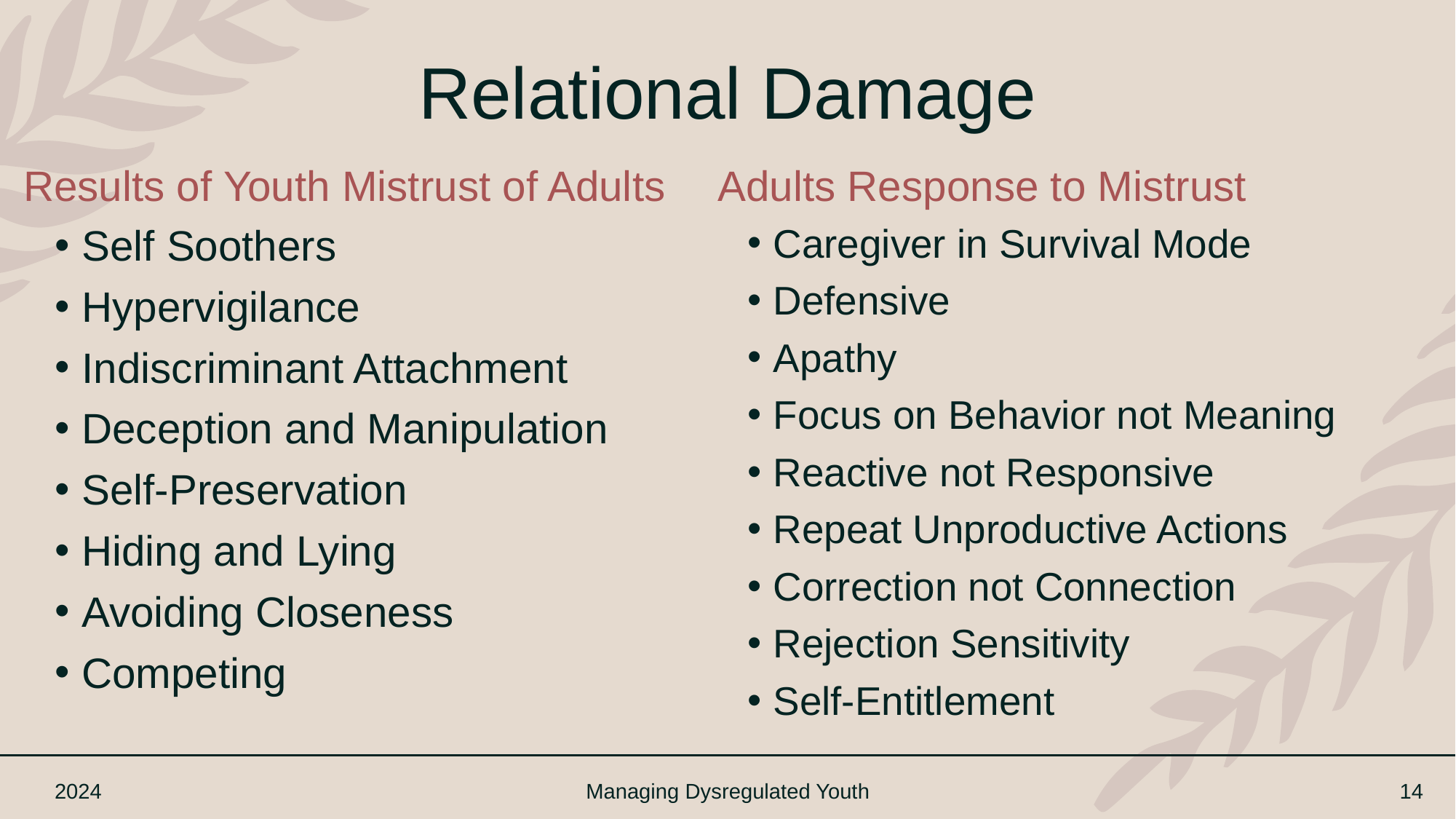

# Relational Damage
Results of Youth Mistrust of Adults
Adults Response to Mistrust
Caregiver in Survival Mode
Defensive
Apathy
Focus on Behavior not Meaning
Reactive not Responsive
Repeat Unproductive Actions
Correction not Connection
Rejection Sensitivity
Self-Entitlement
Self Soothers
Hypervigilance
Indiscriminant Attachment
Deception and Manipulation
Self-Preservation
Hiding and Lying
Avoiding Closeness
Competing
2024
Managing Dysregulated Youth
14